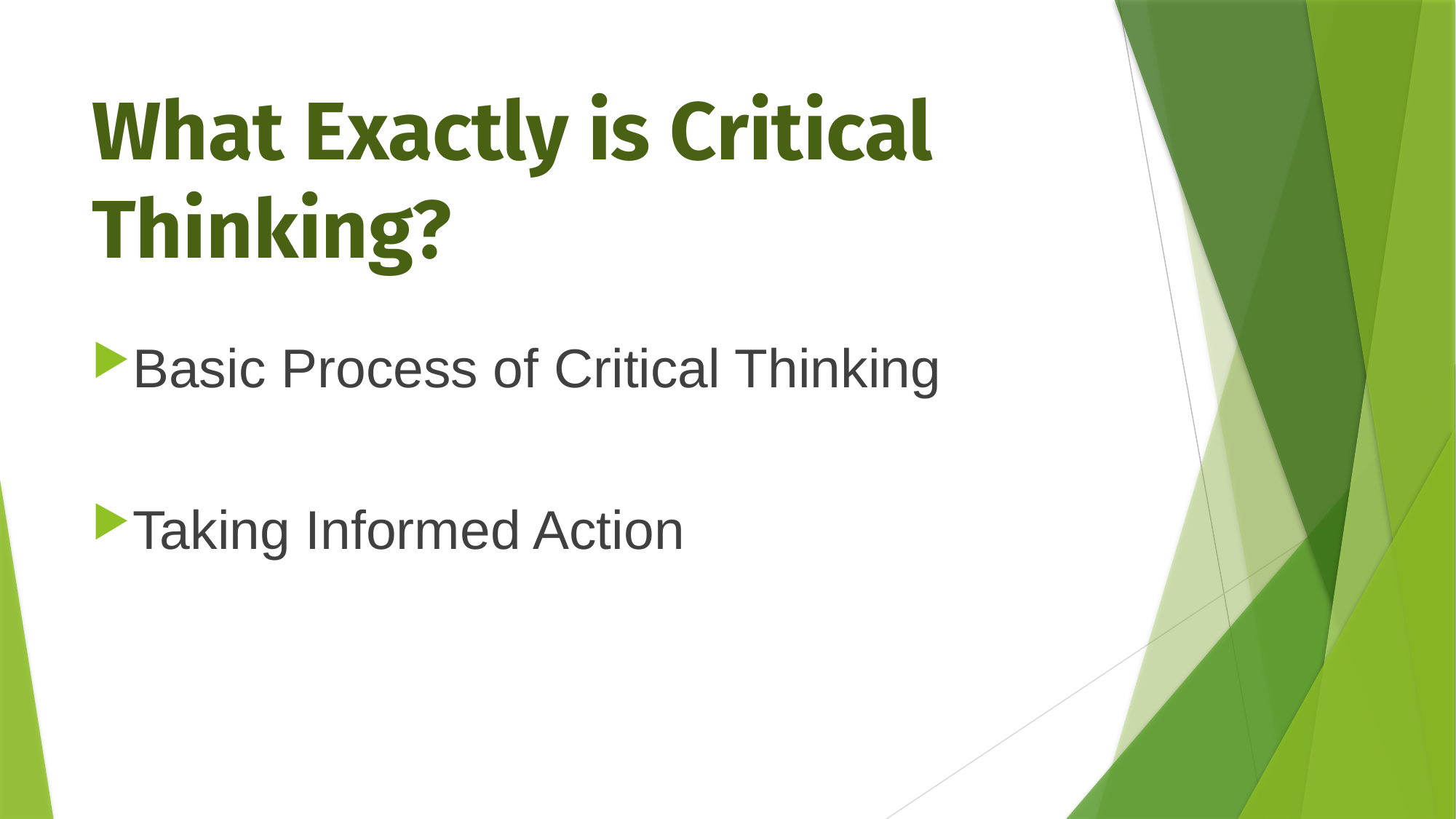

# What Exactly is Critical Thinking?
Basic Process of Critical Thinking

Taking Informed Action